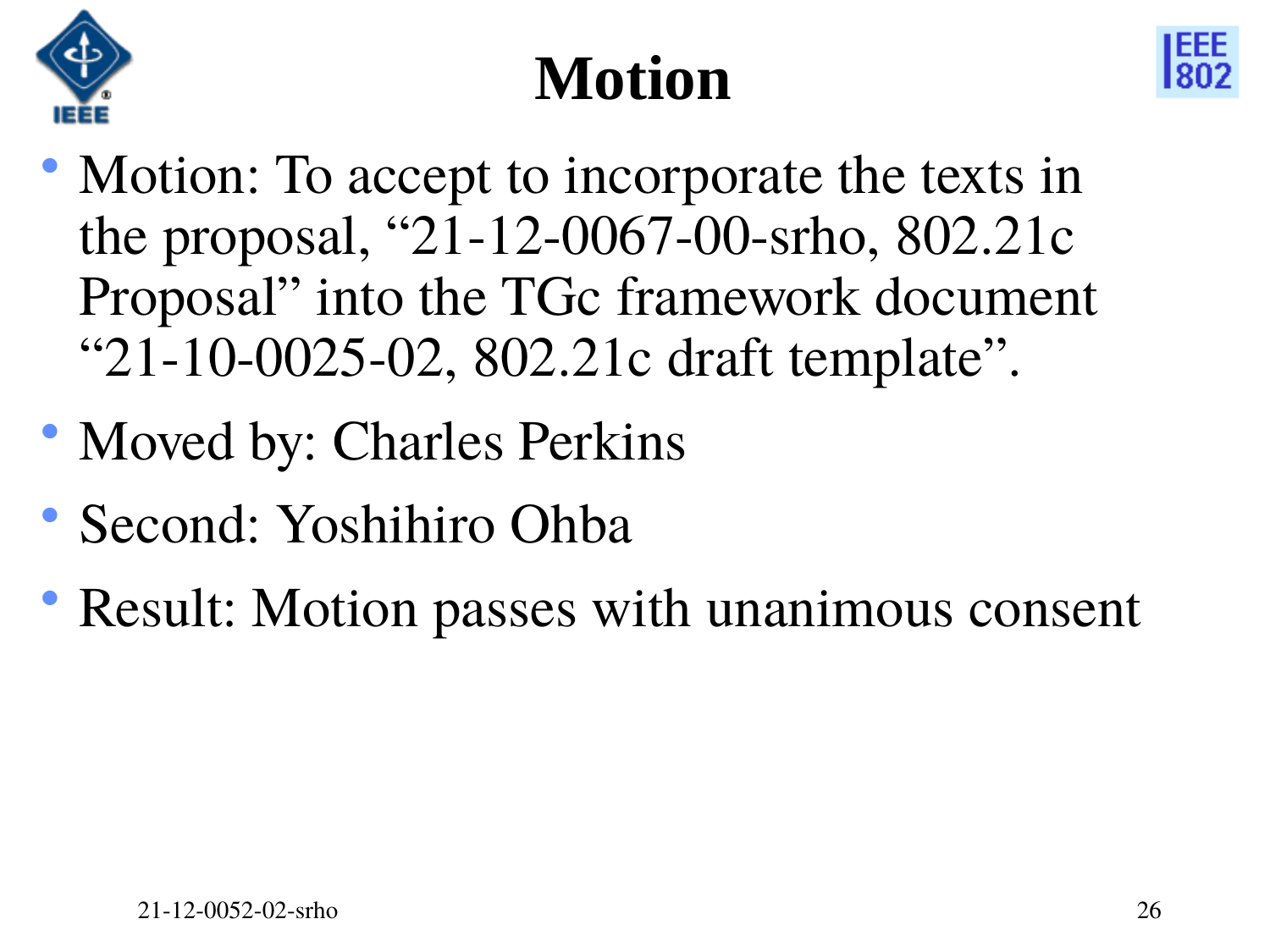

# Motion
Motion: To accept to incorporate the texts in the proposal, “21-12-0067-00-srho, 802.21c Proposal” into the TGc framework document “21-10-0025-02, 802.21c draft template”.
Moved by: Charles Perkins
Second: Yoshihiro Ohba
Result: Motion passes with unanimous consent

21-12-0052-02-srho
26